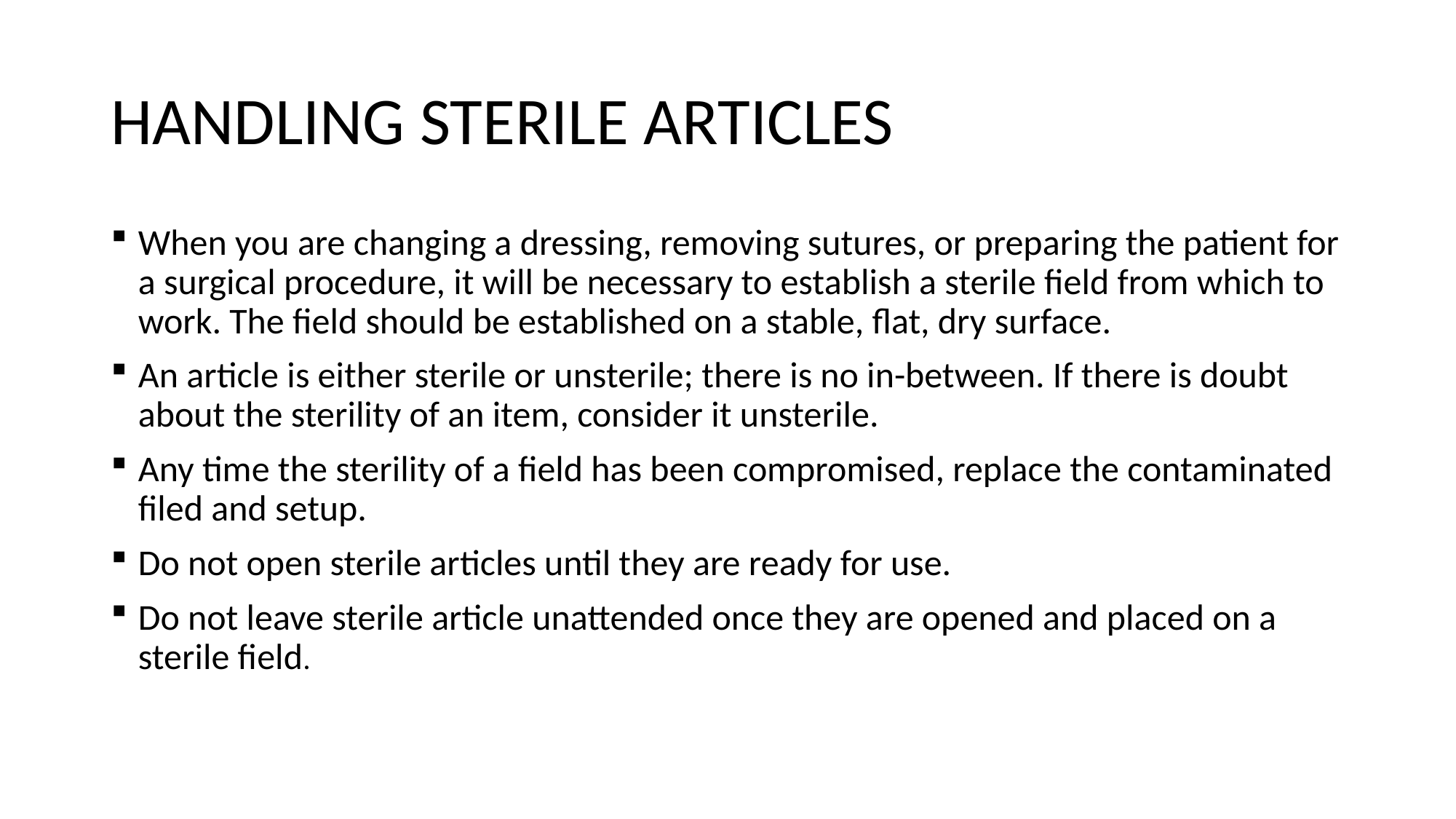

# HANDLING STERILE ARTICLES
When you are changing a dressing, removing sutures, or preparing the patient for a surgical procedure, it will be necessary to establish a sterile field from which to work. The field should be established on a stable, flat, dry surface.
An article is either sterile or unsterile; there is no in-between. If there is doubt about the sterility of an item, consider it unsterile.
Any time the sterility of a field has been compromised, replace the contaminated filed and setup.
Do not open sterile articles until they are ready for use.
Do not leave sterile article unattended once they are opened and placed on a sterile field.